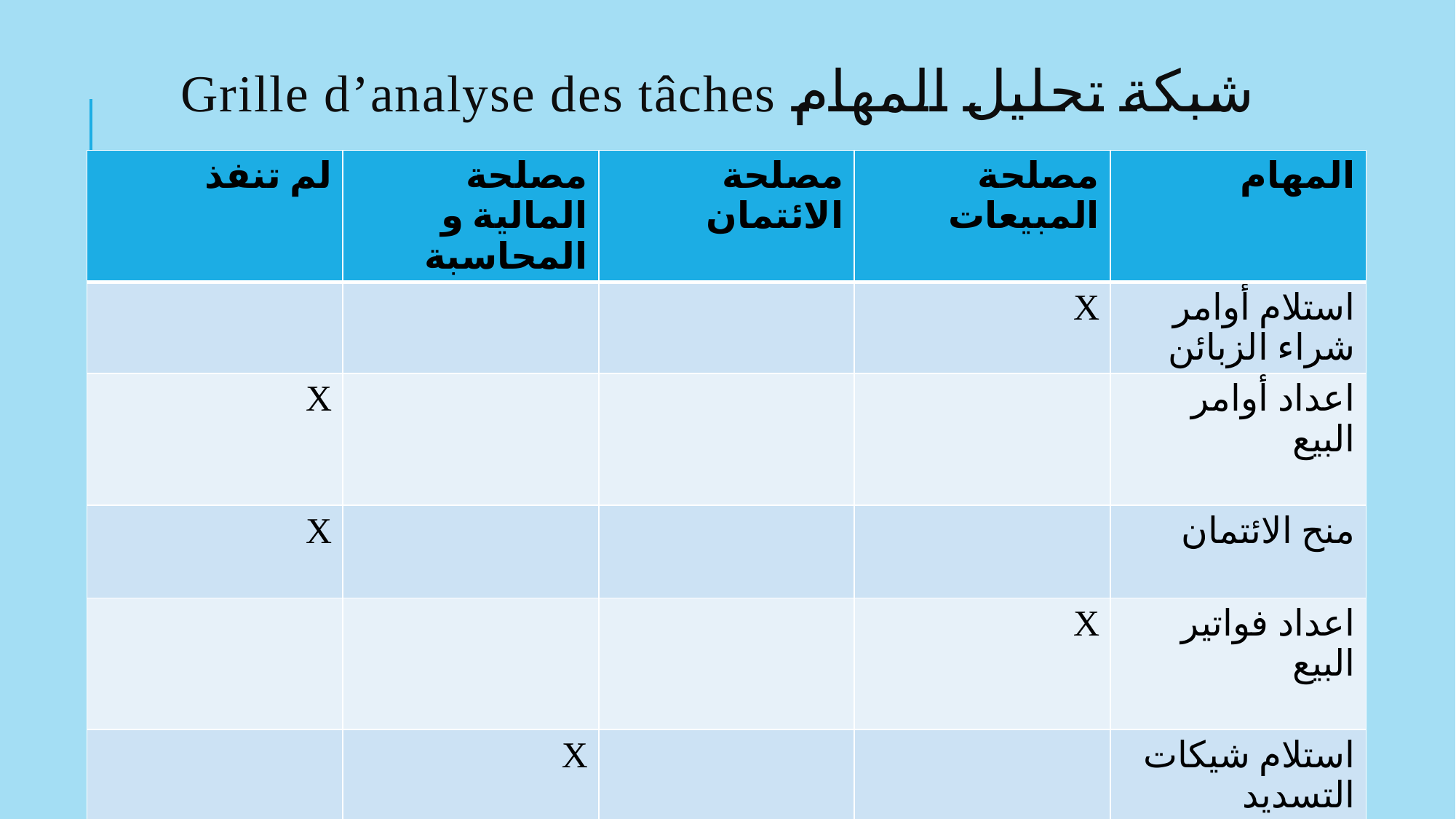

شبكة تحليل المهام Grille d’analyse des tâches
| لم تنفذ | مصلحة المالية و المحاسبة | مصلحة الائتمان | مصلحة المبيعات | المهام |
| --- | --- | --- | --- | --- |
|  |  |  | X | استلام أوامر شراء الزبائن |
| X |  |  |  | اعداد أوامر البيع |
| X |  |  |  | منح الائتمان |
|  |  |  | X | اعداد فواتير البيع |
|  | X |  |  | استلام شيكات التسديد |